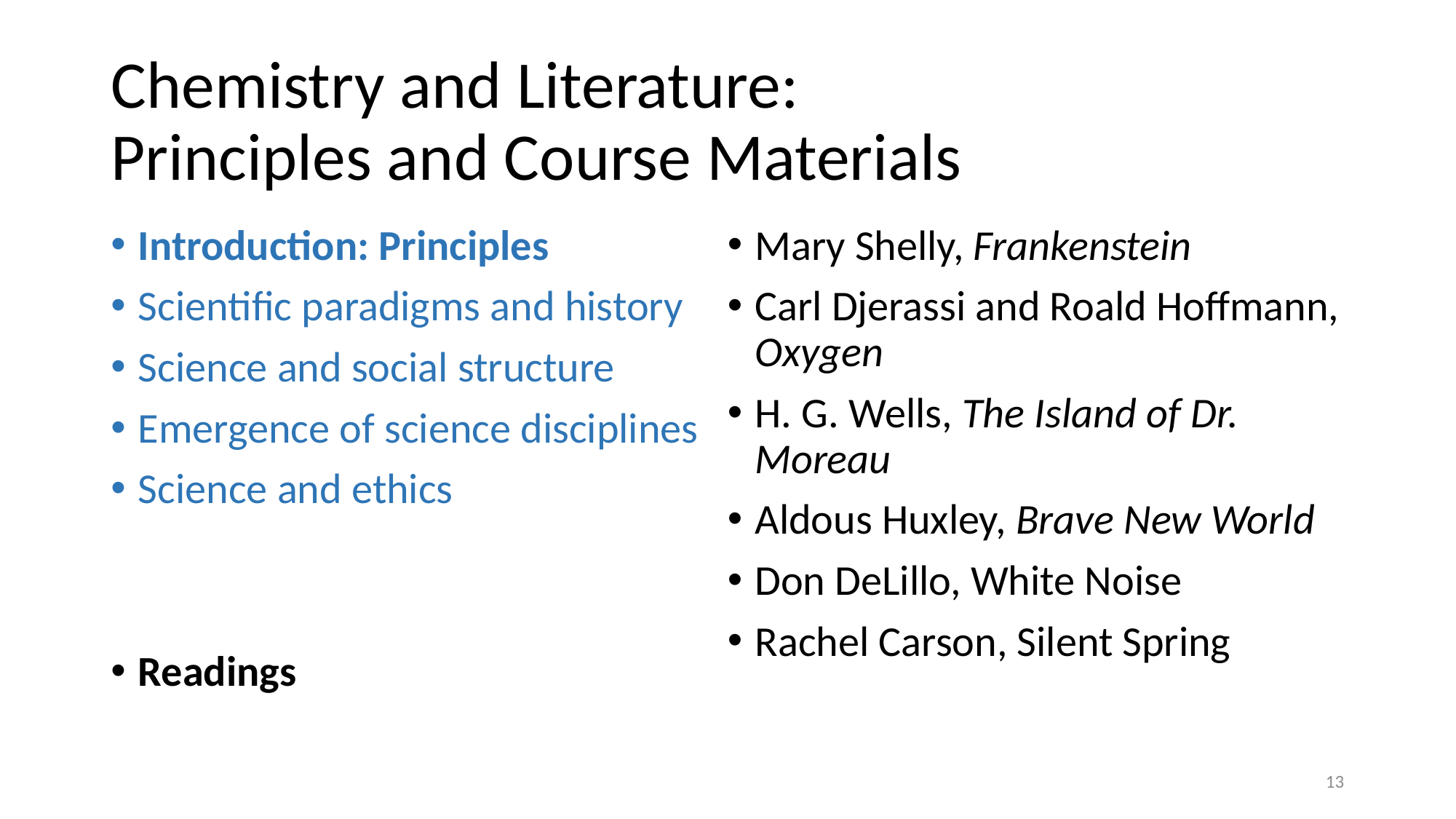

# Chemistry and Literature: Principles and Course Materials
Introduction: Principles
Scientific paradigms and history
Science and social structure
Emergence of science disciplines
Science and ethics

Readings
Mary Shelly, Frankenstein
Carl Djerassi and Roald Hoffmann, Oxygen
H. G. Wells, The Island of Dr. Moreau
Aldous Huxley, Brave New World
Don DeLillo, White Noise
Rachel Carson, Silent Spring
13